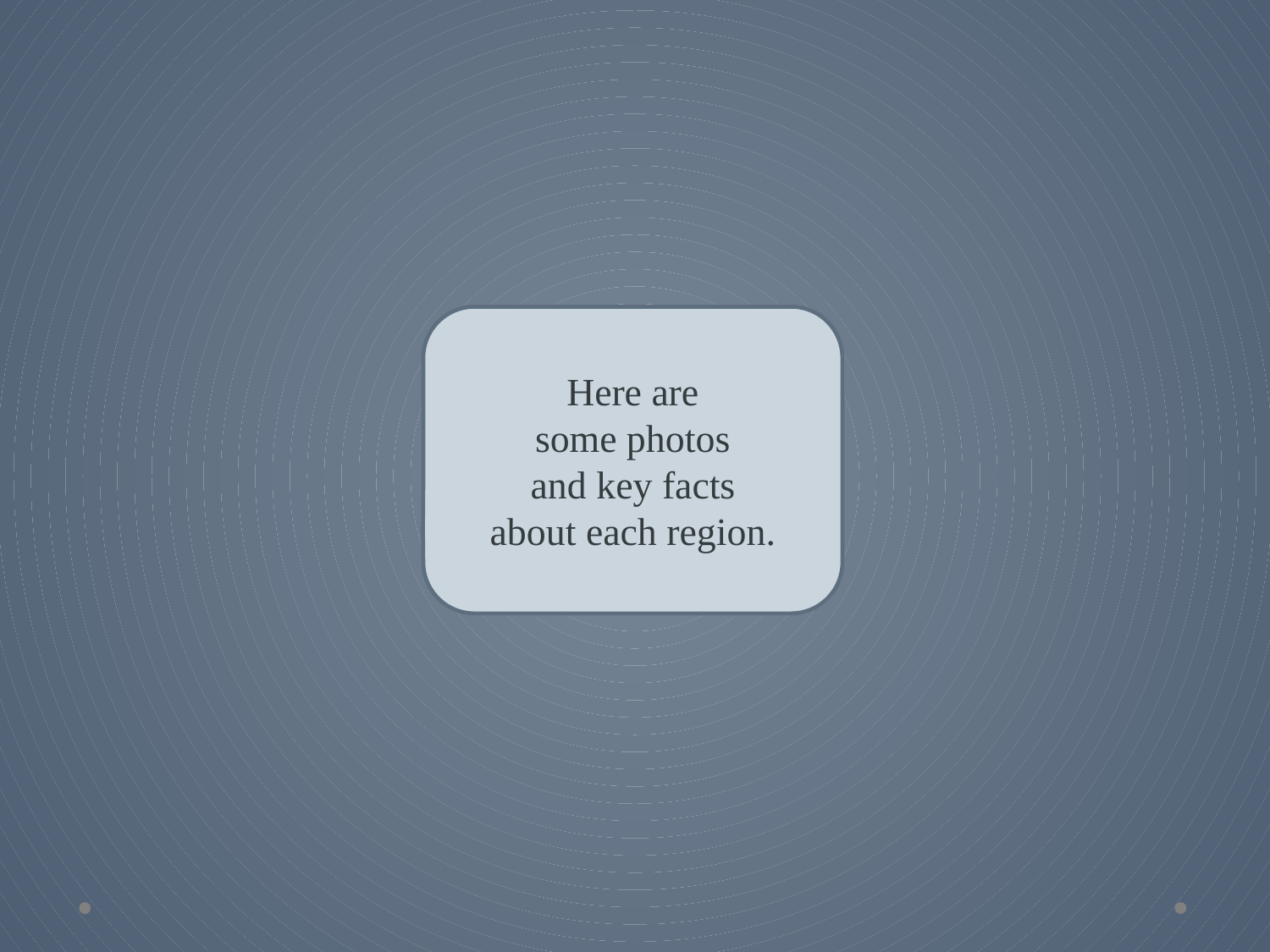

Here are
some photos
and key facts
about each region.